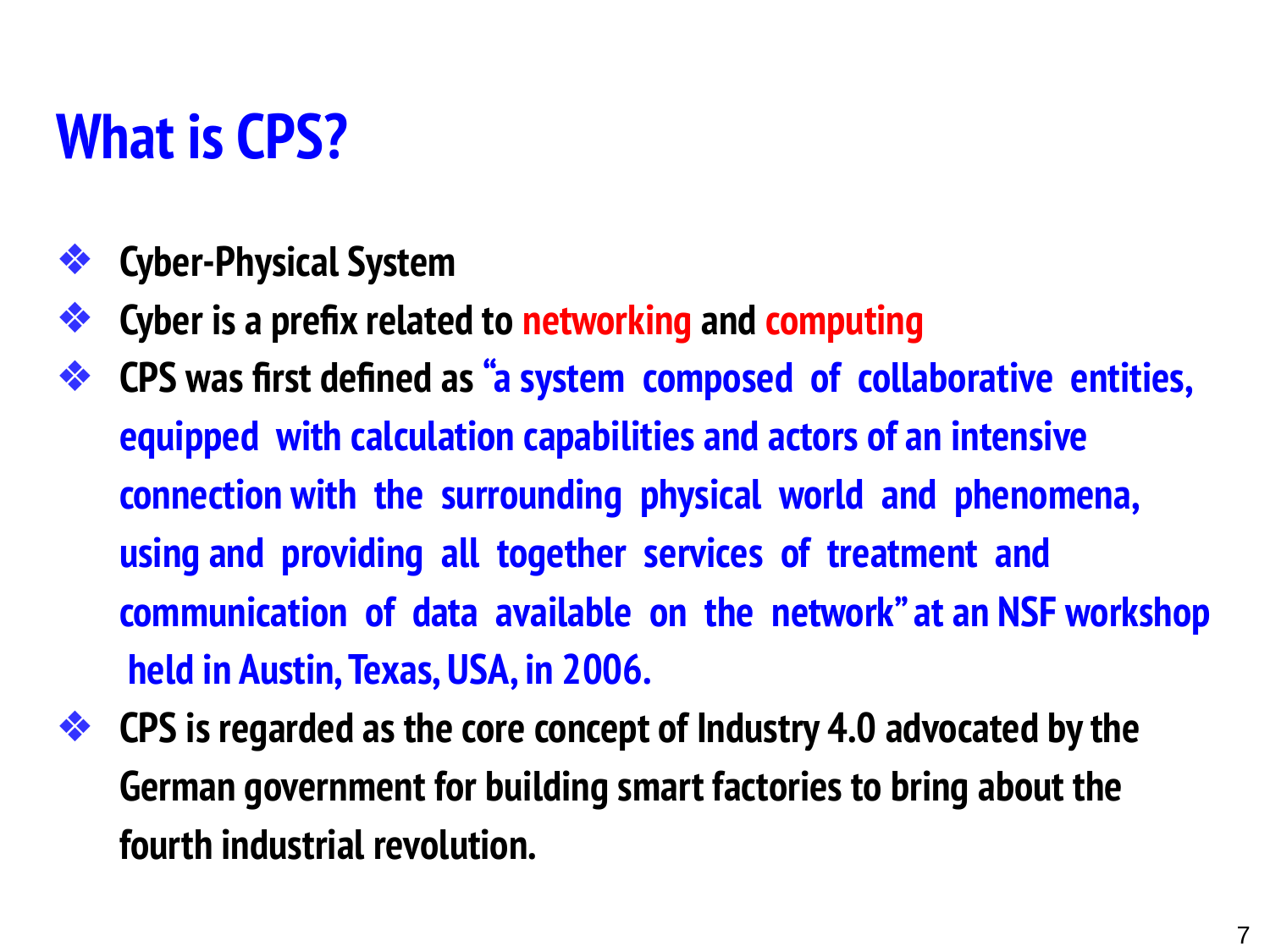

# What is CPS?
Cyber-Physical System
Cyber is a prefix related to networking and computing
CPS was first defined as “a system  composed  of  collaborative  entities,  equipped  with calculation capabilities and actors of an intensive connection with  the  surrounding  physical  world  and  phenomena,  using and  providing  all  together  services  of  treatment  and communication  of  data  available  on  the  network” at an NSF workshop  held in Austin, Texas, USA, in 2006.
CPS is regarded as the core concept of Industry 4.0 advocated by the German government for building smart factories to bring about the fourth industrial revolution.

7